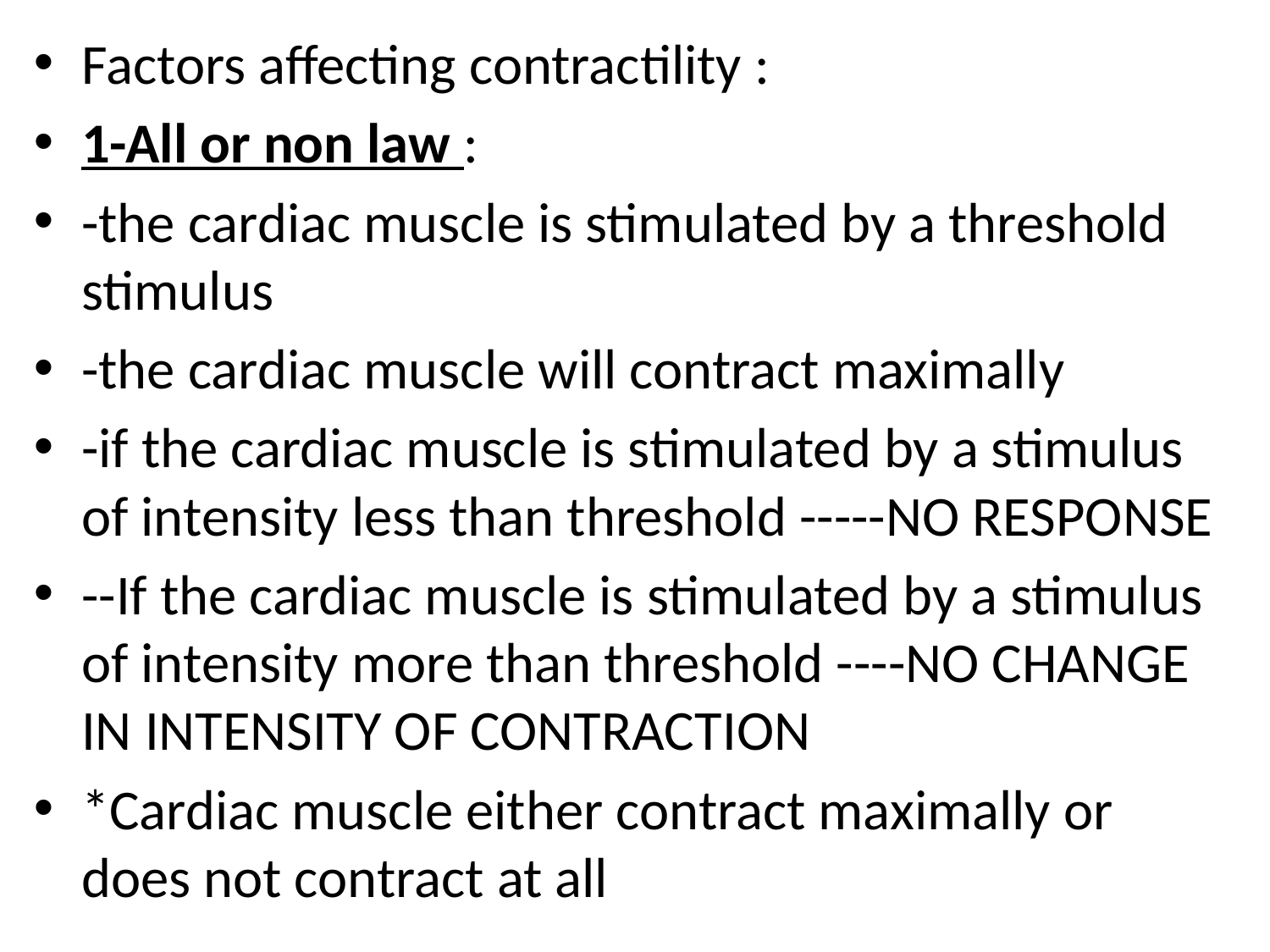

Factors affecting contractility :
1-All or non law :
-the cardiac muscle is stimulated by a threshold stimulus
-the cardiac muscle will contract maximally
-if the cardiac muscle is stimulated by a stimulus of intensity less than threshold -----NO RESPONSE
--If the cardiac muscle is stimulated by a stimulus of intensity more than threshold ----NO CHANGE IN INTENSITY OF CONTRACTION
*Cardiac muscle either contract maximally or does not contract at all
#